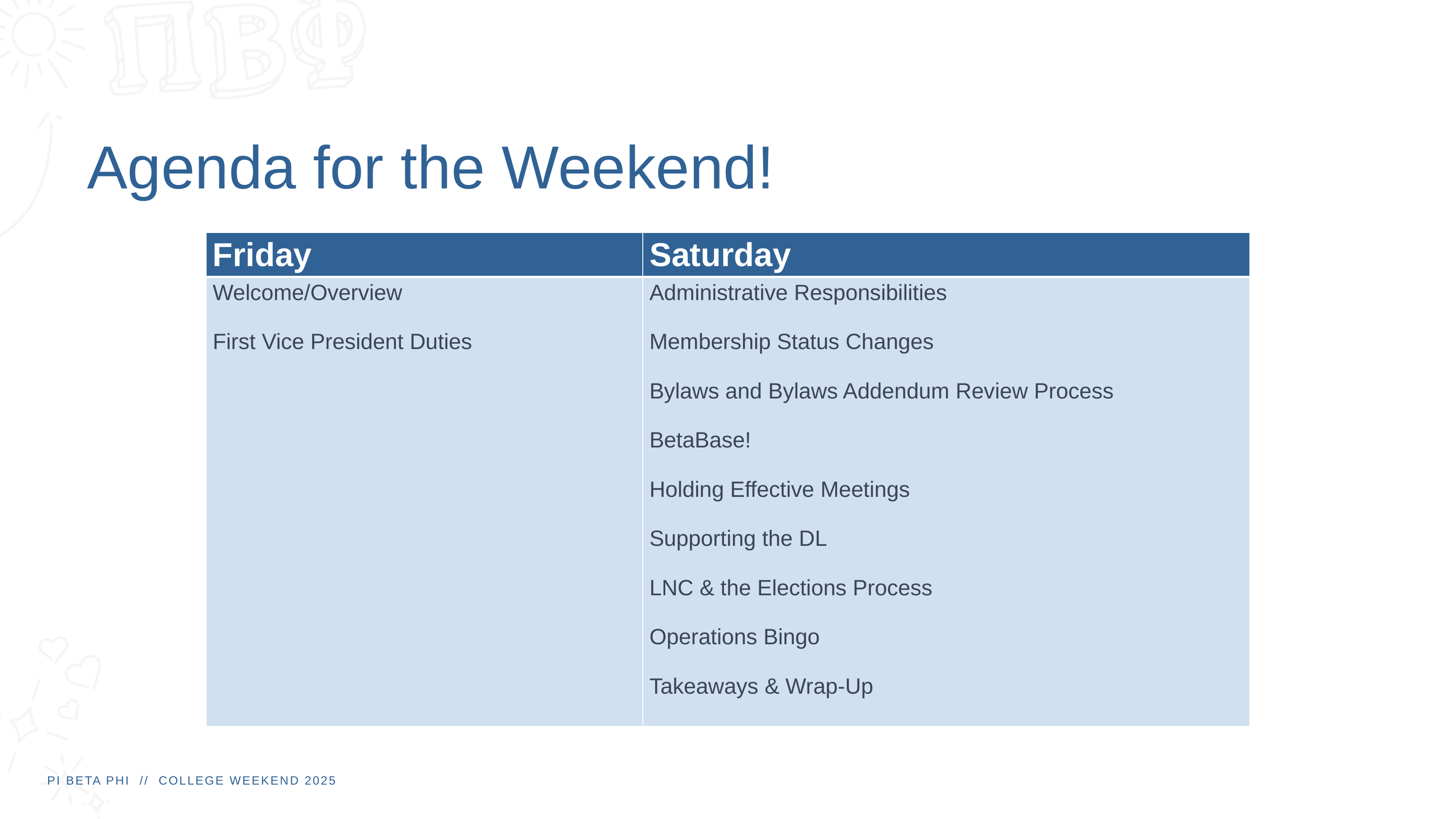

# Agenda for the Weekend!
| Friday | Saturday |
| --- | --- |
| Welcome/Overview First Vice President Duties | Administrative Responsibilities Membership Status Changes Bylaws and Bylaws Addendum Review Process BetaBase! Holding Effective Meetings Supporting the DL LNC & the Elections Process Operations Bingo Takeaways & Wrap-Up |